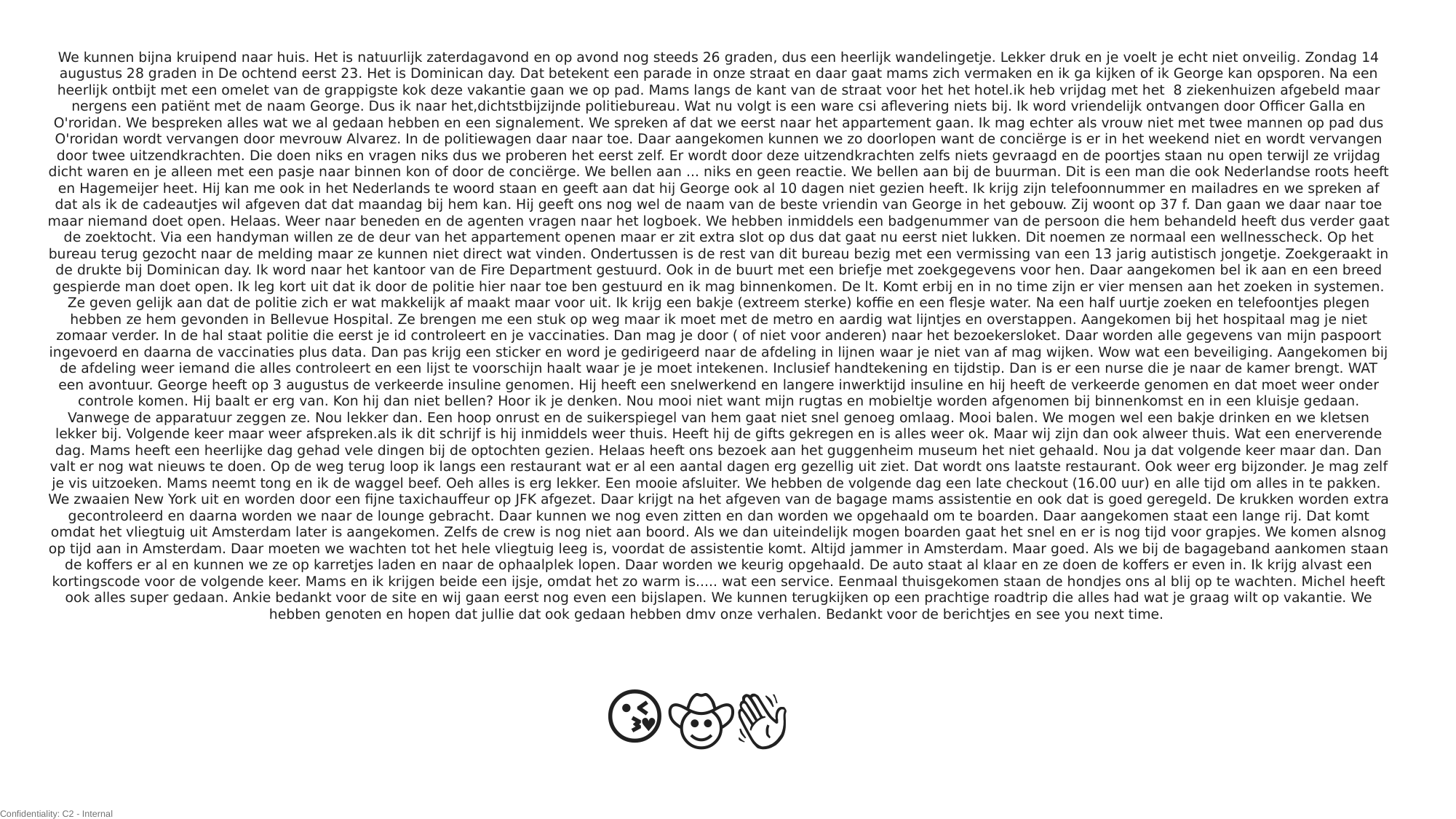

We kunnen bijna kruipend naar huis. Het is natuurlijk zaterdagavond en op avond nog steeds 26 graden, dus een heerlijk wandelingetje. Lekker druk en je voelt je echt niet onveilig. Zondag 14 augustus 28 graden in De ochtend eerst 23. Het is Dominican day. Dat betekent een parade in onze straat en daar gaat mams zich vermaken en ik ga kijken of ik George kan opsporen. Na een heerlijk ontbijt met een omelet van de grappigste kok deze vakantie gaan we op pad. Mams langs de kant van de straat voor het het hotel.ik heb vrijdag met het  8 ziekenhuizen afgebeld maar nergens een patiënt met de naam George. Dus ik naar het,dichtstbijzijnde politiebureau. Wat nu volgt is een ware csi aflevering niets bij. Ik word vriendelijk ontvangen door Officer Galla en O'roridan. We bespreken alles wat we al gedaan hebben en een signalement. We spreken af dat we eerst naar het appartement gaan. Ik mag echter als vrouw niet met twee mannen op pad dus O'roridan wordt vervangen door mevrouw Alvarez. In de politiewagen daar naar toe. Daar aangekomen kunnen we zo doorlopen want de conciërge is er in het weekend niet en wordt vervangen door twee uitzendkrachten. Die doen niks en vragen niks dus we proberen het eerst zelf. Er wordt door deze uitzendkrachten zelfs niets gevraagd en de poortjes staan nu open terwijl ze vrijdag dicht waren en je alleen met een pasje naar binnen kon of door de conciërge. We bellen aan ... niks en geen reactie. We bellen aan bij de buurman. Dit is een man die ook Nederlandse roots heeft en Hagemeijer heet. Hij kan me ook in het Nederlands te woord staan en geeft aan dat hij George ook al 10 dagen niet gezien heeft. Ik krijg zijn telefoonnummer en mailadres en we spreken af dat als ik de cadeautjes wil afgeven dat dat maandag bij hem kan. Hij geeft ons nog wel de naam van de beste vriendin van George in het gebouw. Zij woont op 37 f. Dan gaan we daar naar toe maar niemand doet open. Helaas. Weer naar beneden en de agenten vragen naar het logboek. We hebben inmiddels een badgenummer van de persoon die hem behandeld heeft dus verder gaat de zoektocht. Via een handyman willen ze de deur van het appartement openen maar er zit extra slot op dus dat gaat nu eerst niet lukken. Dit noemen ze normaal een wellnesscheck. Op het bureau terug gezocht naar de melding maar ze kunnen niet direct wat vinden. Ondertussen is de rest van dit bureau bezig met een vermissing van een 13 jarig autistisch jongetje. Zoekgeraakt in de drukte bij Dominican day. Ik word naar het kantoor van de Fire Department gestuurd. Ook in de buurt met een briefje met zoekgegevens voor hen. Daar aangekomen bel ik aan en een breed gespierde man doet open. Ik leg kort uit dat ik door de politie hier naar toe ben gestuurd en ik mag binnenkomen. De lt. Komt erbij en in no time zijn er vier mensen aan het zoeken in systemen. Ze geven gelijk aan dat de politie zich er wat makkelijk af maakt maar voor uit. Ik krijg een bakje (extreem sterke) koffie en een flesje water. Na een half uurtje zoeken en telefoontjes plegen hebben ze hem gevonden in Bellevue Hospital. Ze brengen me een stuk op weg maar ik moet met de metro en aardig wat lijntjes en overstappen. Aangekomen bij het hospitaal mag je niet zomaar verder. In de hal staat politie die eerst je id controleert en je vaccinaties. Dan mag je door ( of niet voor anderen) naar het bezoekersloket. Daar worden alle gegevens van mijn paspoort ingevoerd en daarna de vaccinaties plus data. Dan pas krijg een sticker en word je gedirigeerd naar de afdeling in lijnen waar je niet van af mag wijken. Wow wat een beveiliging. Aangekomen bij de afdeling weer iemand die alles controleert en een lijst te voorschijn haalt waar je je moet intekenen. Inclusief handtekening en tijdstip. Dan is er een nurse die je naar de kamer brengt. WAT een avontuur. George heeft op 3 augustus de verkeerde insuline genomen. Hij heeft een snelwerkend en langere inwerktijd insuline en hij heeft de verkeerde genomen en dat moet weer onder controle komen. Hij baalt er erg van. Kon hij dan niet bellen? Hoor ik je denken. Nou mooi niet want mijn rugtas en mobieltje worden afgenomen bij binnenkomst en in een kluisje gedaan. Vanwege de apparatuur zeggen ze. Nou lekker dan. Een hoop onrust en de suikerspiegel van hem gaat niet snel genoeg omlaag. Mooi balen. We mogen wel een bakje drinken en we kletsen lekker bij. Volgende keer maar weer afspreken.als ik dit schrijf is hij inmiddels weer thuis. Heeft hij de gifts gekregen en is alles weer ok. Maar wij zijn dan ook alweer thuis. Wat een enerverende dag. Mams heeft een heerlijke dag gehad vele dingen bij de optochten gezien. Helaas heeft ons bezoek aan het guggenheim museum het niet gehaald. Nou ja dat volgende keer maar dan. Dan valt er nog wat nieuws te doen. Op de weg terug loop ik langs een restaurant wat er al een aantal dagen erg gezellig uit ziet. Dat wordt ons laatste restaurant. Ook weer erg bijzonder. Je mag zelf je vis uitzoeken. Mams neemt tong en ik de waggel beef. Oeh alles is erg lekker. Een mooie afsluiter. We hebben de volgende dag een late checkout (16.00 uur) en alle tijd om alles in te pakken.  We zwaaien New York uit en worden door een fijne taxichauffeur op JFK afgezet. Daar krijgt na het afgeven van de bagage mams assistentie en ook dat is goed geregeld. De krukken worden extra gecontroleerd en daarna worden we naar de lounge gebracht. Daar kunnen we nog even zitten en dan worden we opgehaald om te boarden. Daar aangekomen staat een lange rij. Dat komt omdat het vliegtuig uit Amsterdam later is aangekomen. Zelfs de crew is nog niet aan boord. Als we dan uiteindelijk mogen boarden gaat het snel en er is nog tijd voor grapjes. We komen alsnog op tijd aan in Amsterdam. Daar moeten we wachten tot het hele vliegtuig leeg is, voordat de assistentie komt. Altijd jammer in Amsterdam. Maar goed. Als we bij de bagageband aankomen staan de koffers er al en kunnen we ze op karretjes laden en naar de ophaalplek lopen. Daar worden we keurig opgehaald. De auto staat al klaar en ze doen de koffers er even in. Ik krijg alvast een kortingscode voor de volgende keer. Mams en ik krijgen beide een ijsje, omdat het zo warm is..... wat een service. Eenmaal thuisgekomen staan de hondjes ons al blij op te wachten. Michel heeft ook alles super gedaan. Ankie bedankt voor de site en wij gaan eerst nog even een bijslapen. We kunnen terugkijken op een prachtige roadtrip die alles had wat je graag wilt op vakantie. We hebben genoten en hopen dat jullie dat ook gedaan hebben dmv onze verhalen. Bedankt voor de berichtjes en see you next time.
😘🤠👋